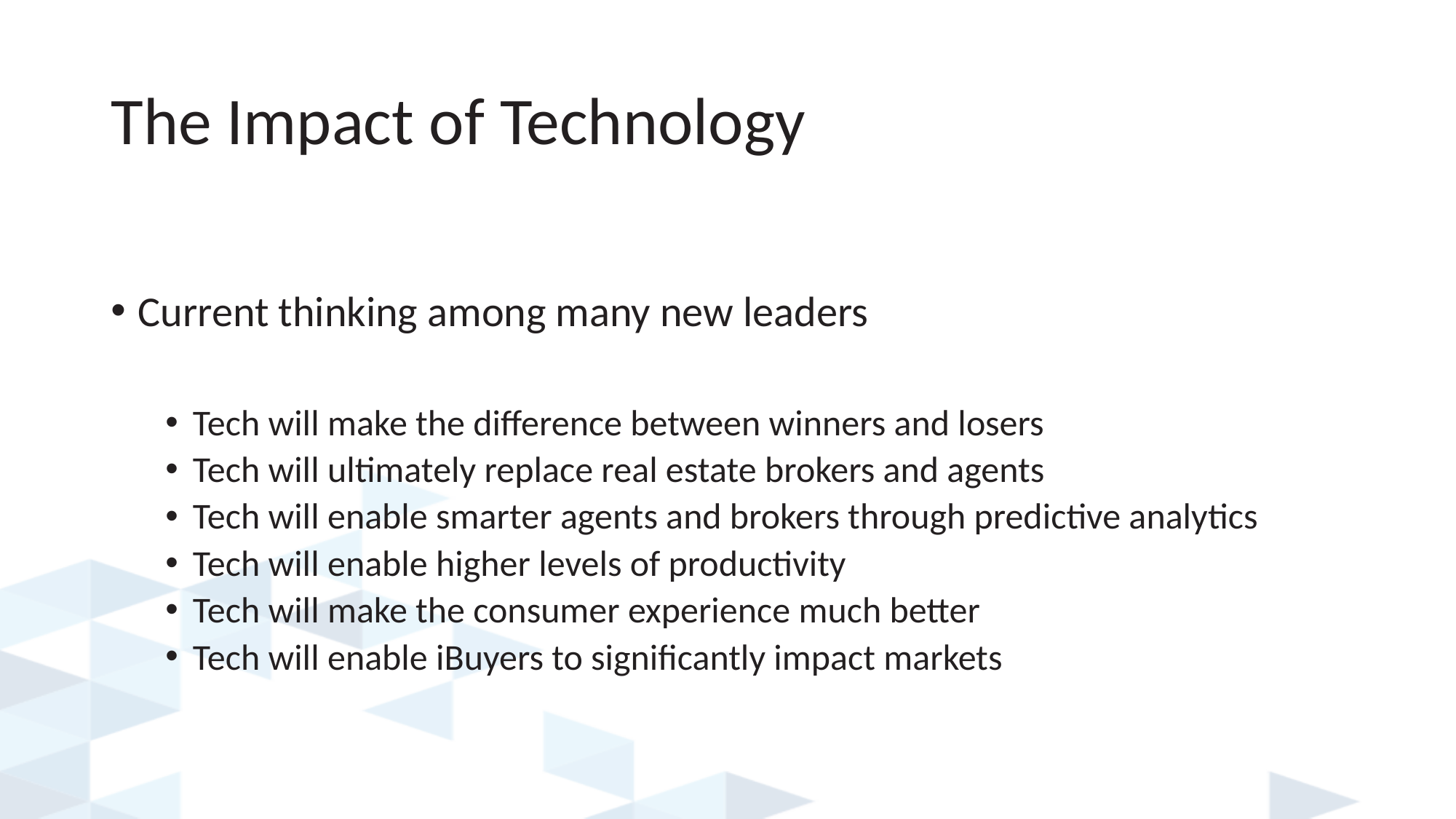

# The Impact of Technology

Current thinking among many new leaders

Tech will make the difference between winners and losers
Tech will ultimately replace real estate brokers and agents
Tech will enable smarter agents and brokers through predictive analytics
Tech will enable higher levels of productivity
Tech will make the consumer experience much better
Tech will enable iBuyers to significantly impact markets